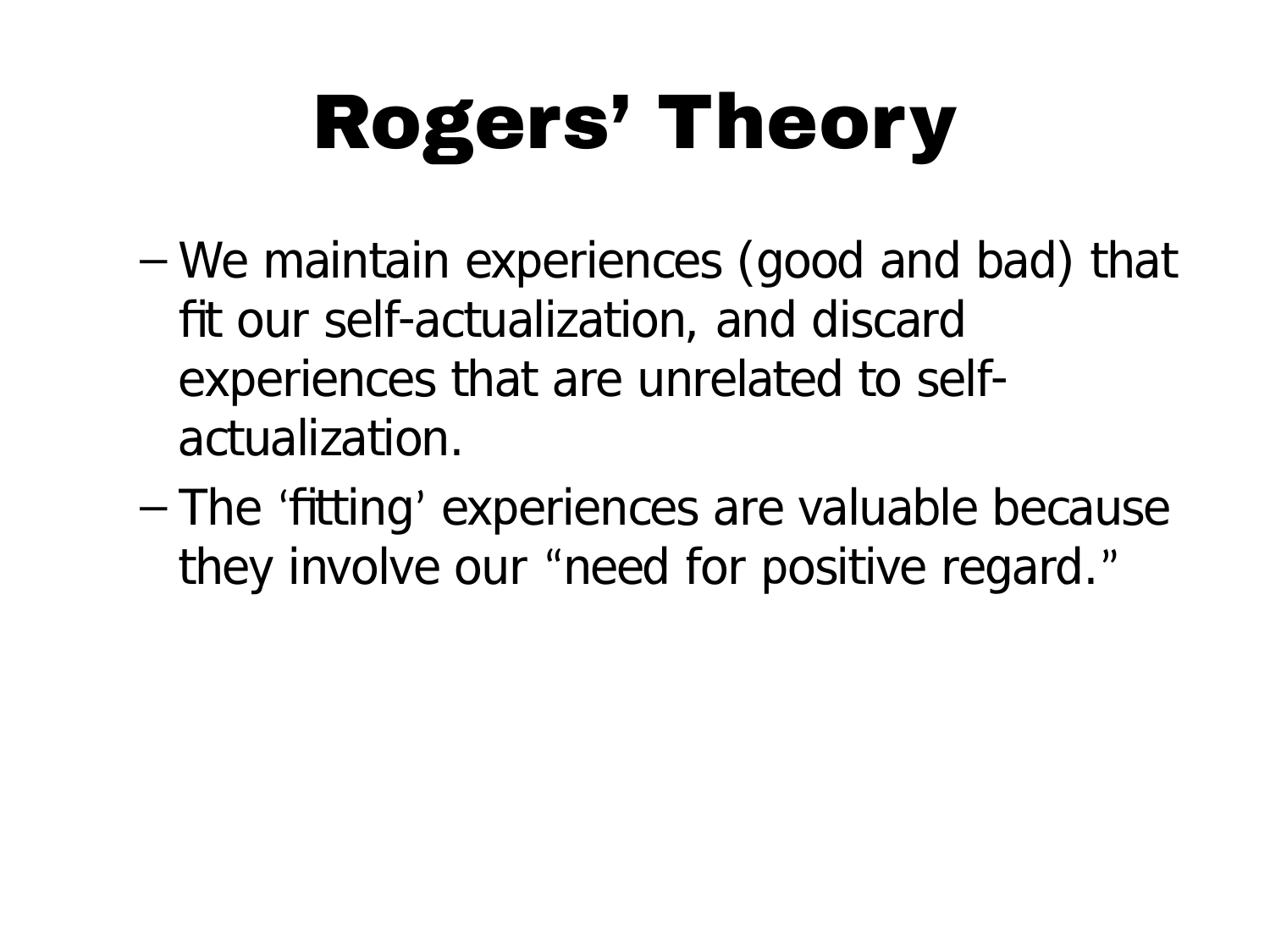

# Rogers’ Theory
We maintain experiences (good and bad) that fit our self-actualization, and discard experiences that are unrelated to self-actualization.
The ‘fitting’ experiences are valuable because they involve our “need for positive regard.”